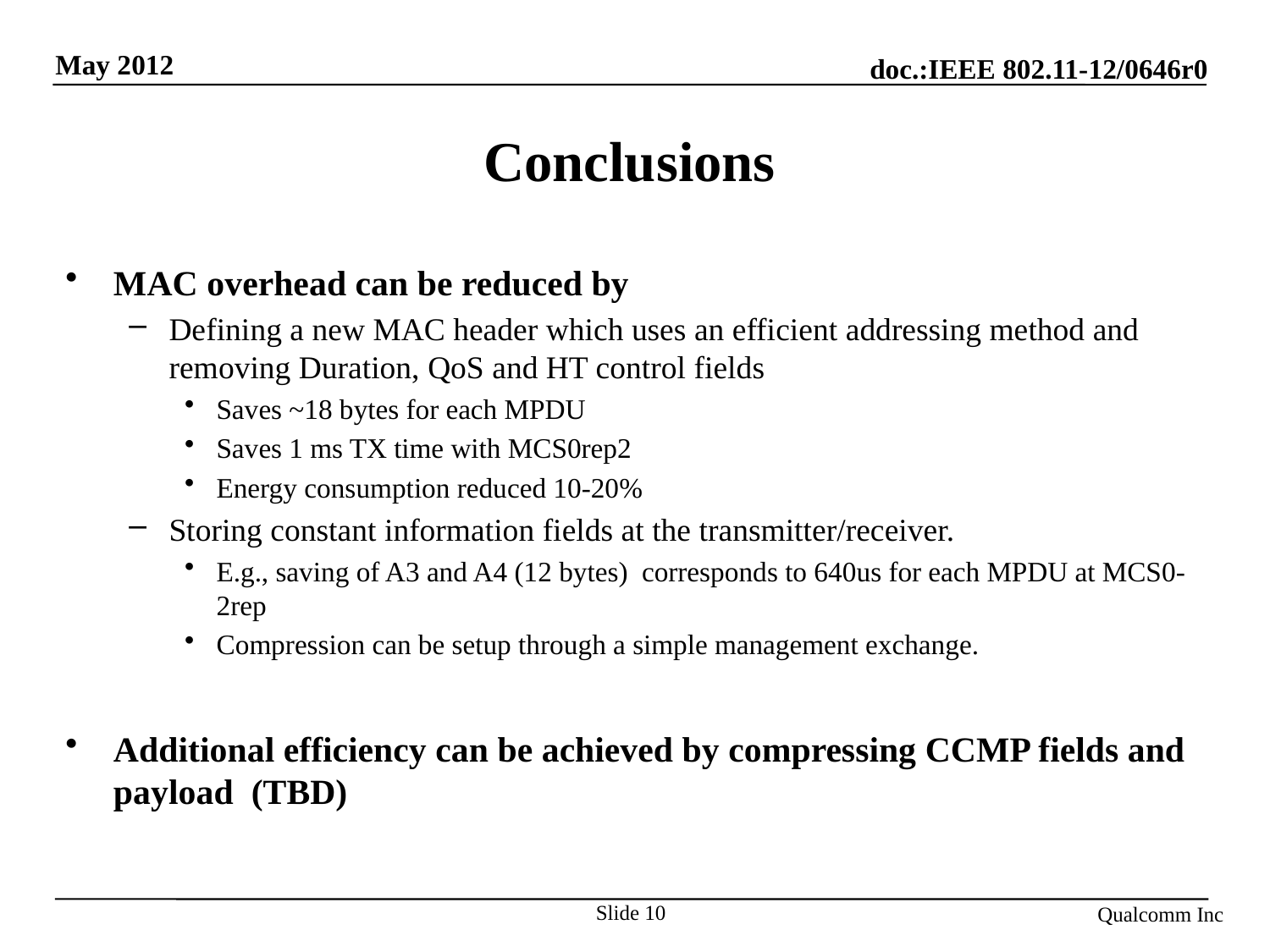

# Conclusions
MAC overhead can be reduced by
Defining a new MAC header which uses an efficient addressing method and removing Duration, QoS and HT control fields
Saves ~18 bytes for each MPDU
Saves 1 ms TX time with MCS0rep2
Energy consumption reduced 10-20%
Storing constant information fields at the transmitter/receiver.
E.g., saving of A3 and A4 (12 bytes)  corresponds to 640us for each MPDU at MCS0-2rep
Compression can be setup through a simple management exchange.

Additional efficiency can be achieved by compressing CCMP fields and payload  (TBD)
Slide 10